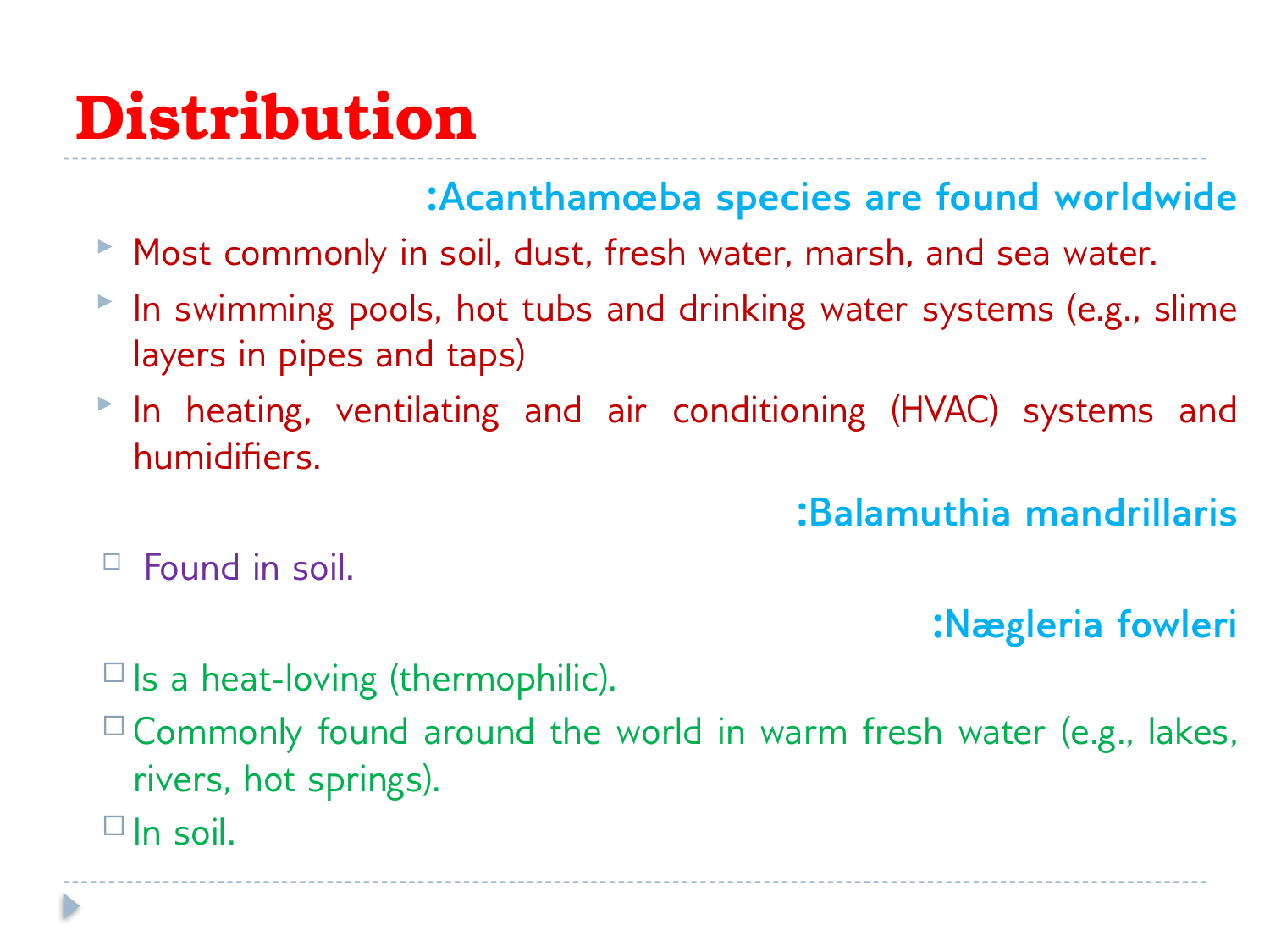

# Distribution
Acanthamoeba species are found worldwide:
Most commonly in soil, dust, fresh water, marsh, and sea water.
In swimming pools, hot tubs and drinking water systems (e.g., slime layers in pipes and taps)
In heating, ventilating and air conditioning (HVAC) systems and humidifiers.
Balamuthia mandrillaris:
 Found in soil.
Naegleria fowleri:
Is a heat-loving (thermophilic).
Commonly found around the world in warm fresh water (e.g., lakes, rivers, hot springs).
In soil.